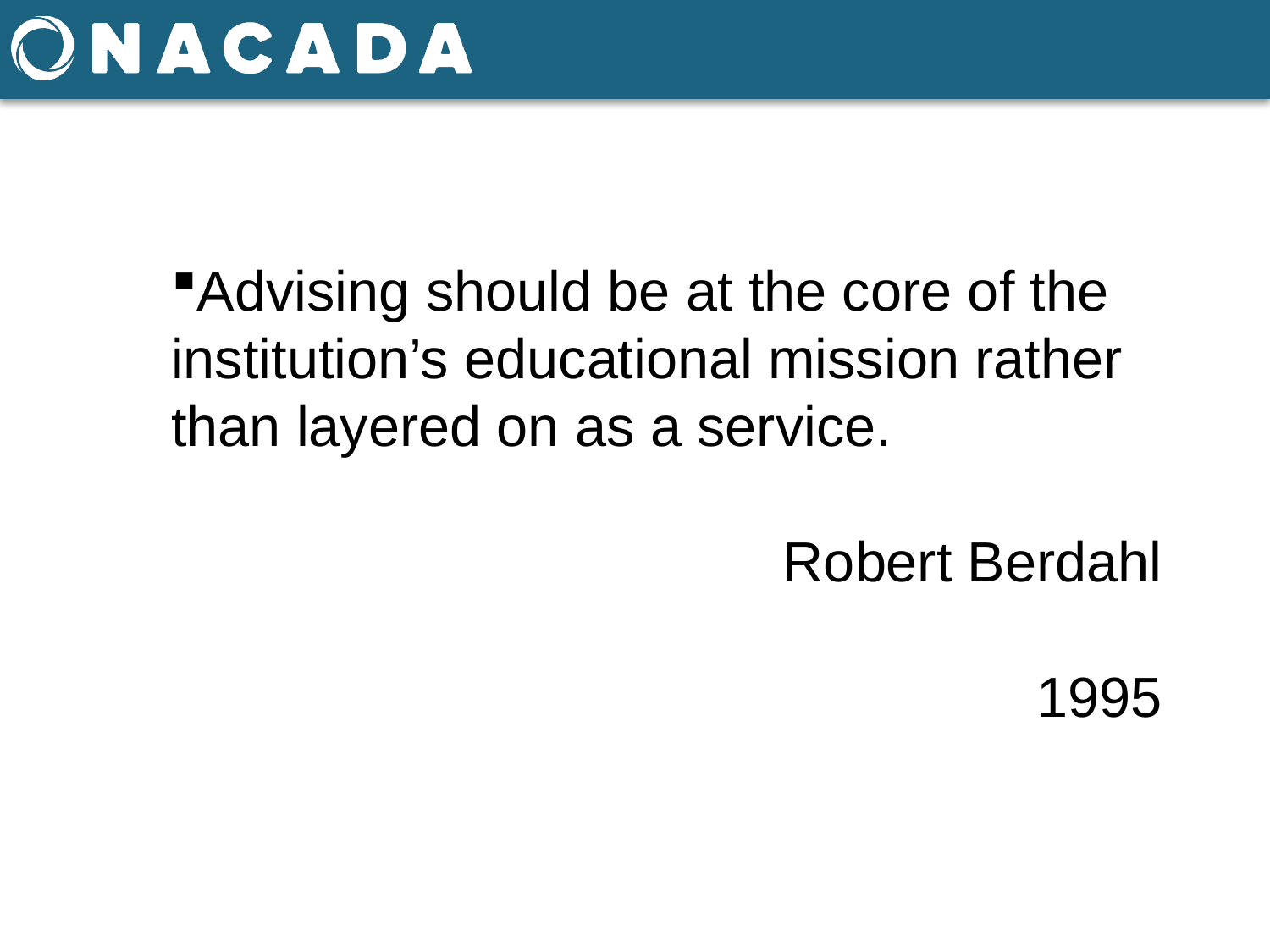

#
Advising should be at the core of the institution’s educational mission rather than layered on as a service.

Robert Berdahl
			                                   1995